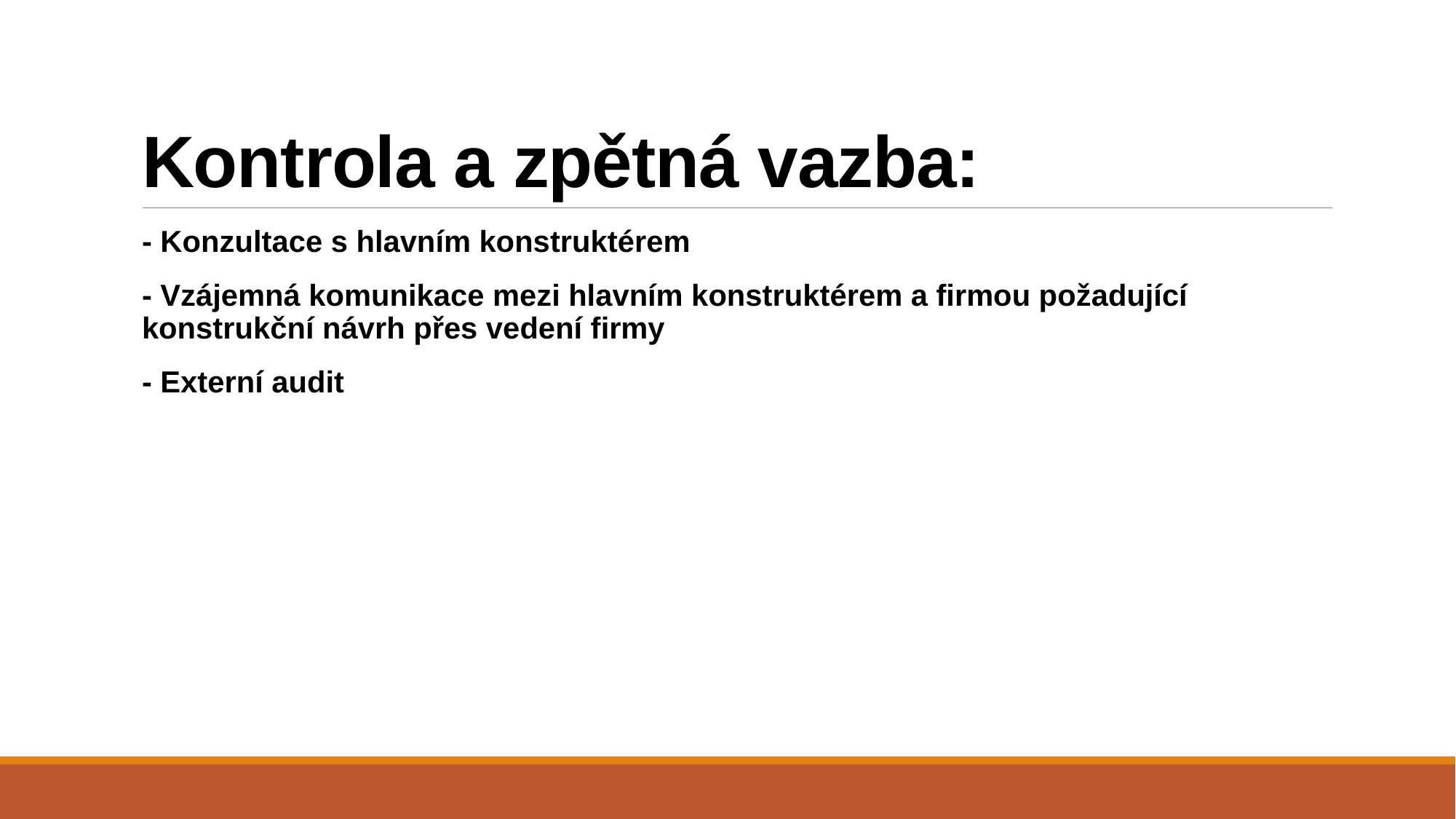

# Kontrola a zpětná vazba:
- Konzultace s hlavním konstruktérem
- Vzájemná komunikace mezi hlavním konstruktérem a firmou požadující konstrukční návrh přes vedení firmy
- Externí audit